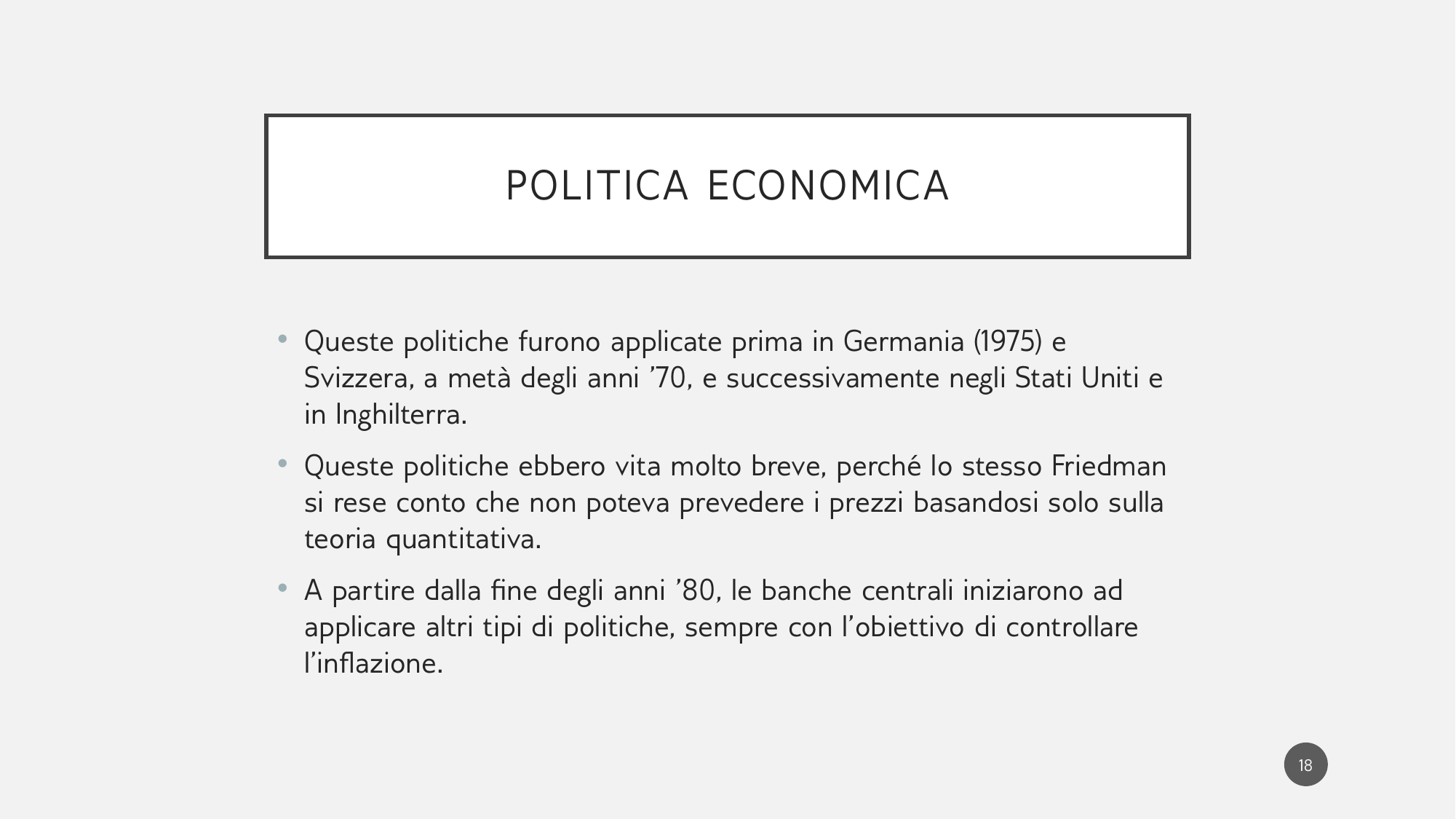

# Politica economica
Queste politiche furono applicate prima in Germania (1975) e Svizzera, a metà degli anni ’70, e successivamente negli Stati Uniti e in Inghilterra.
Queste politiche ebbero vita molto breve, perché lo stesso Friedman si rese conto che non poteva prevedere i prezzi basandosi solo sulla teoria quantitativa.
A partire dalla fine degli anni ’80, le banche centrali iniziarono ad applicare altri tipi di politiche, sempre con l’obiettivo di controllare l’inflazione.
18